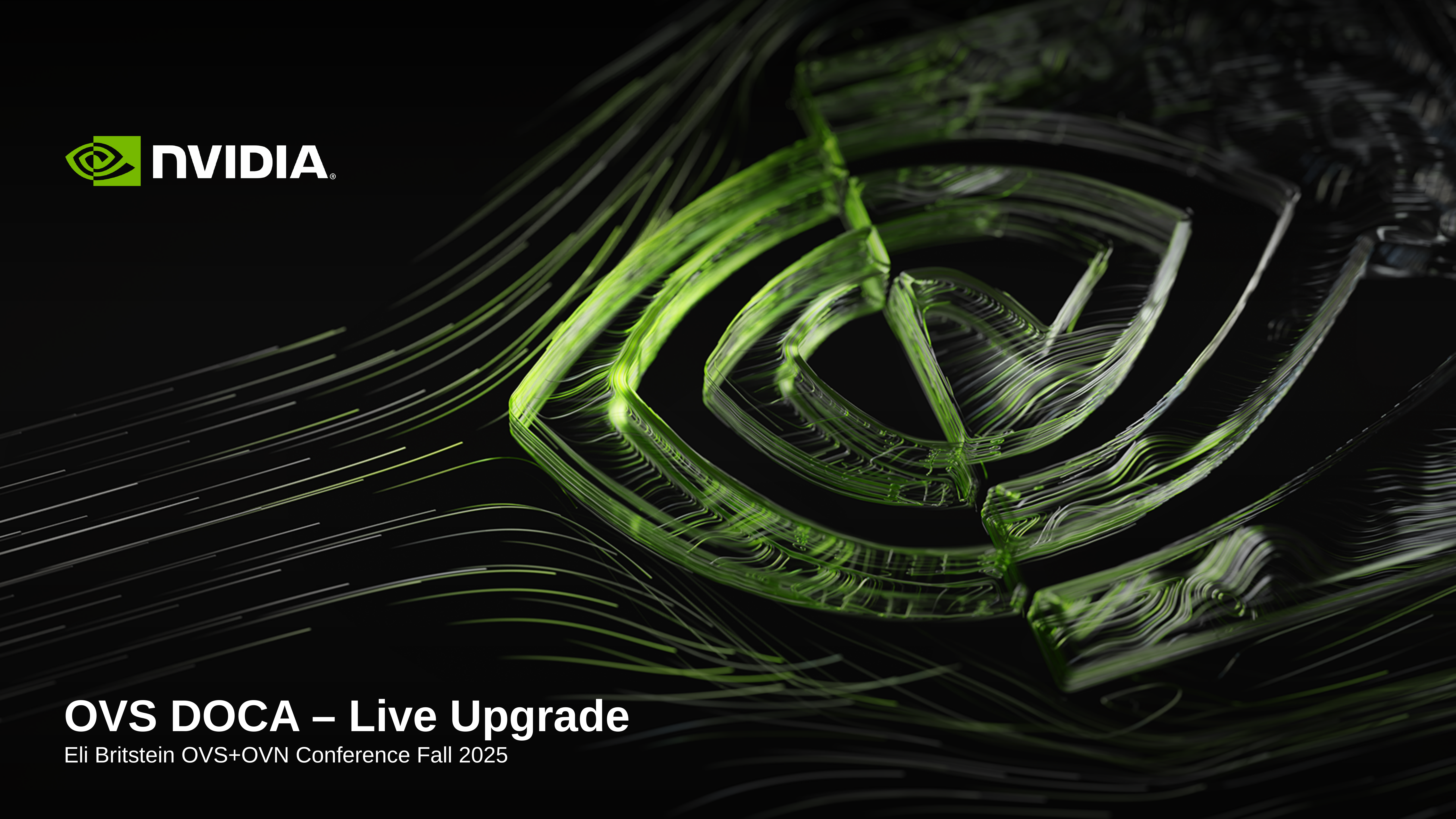

# OVS DOCA – Live Upgrade
Eli Britstein OVS+OVN Conference Fall 2025